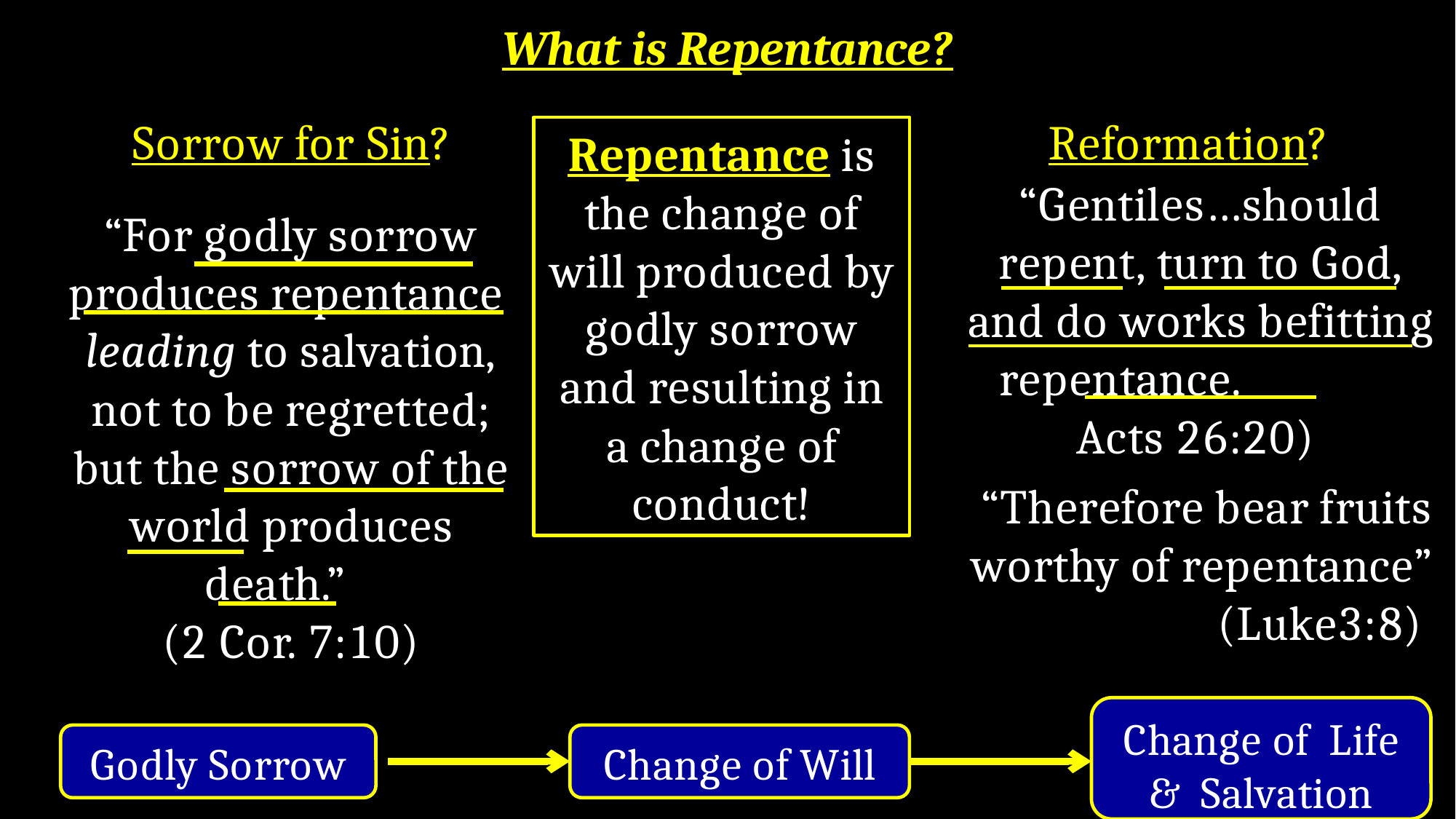

# What is Repentance?
Reformation?
Sorrow for Sin?
Repentance is the change of will produced by godly sorrow and resulting in a change of conduct!
“Gentiles…should repent, turn to God, and do works befitting repentance.                Acts 26:20)
“For godly sorrow produces repentance  leading to salvation, not to be regretted; but the sorrow of the world produces death.”
(2 Cor. 7:10)
“Therefore bear fruits worthy of repentance” 	           (Luke3:8)
Change of  Life
&  Salvation
Godly Sorrow
Change of Will